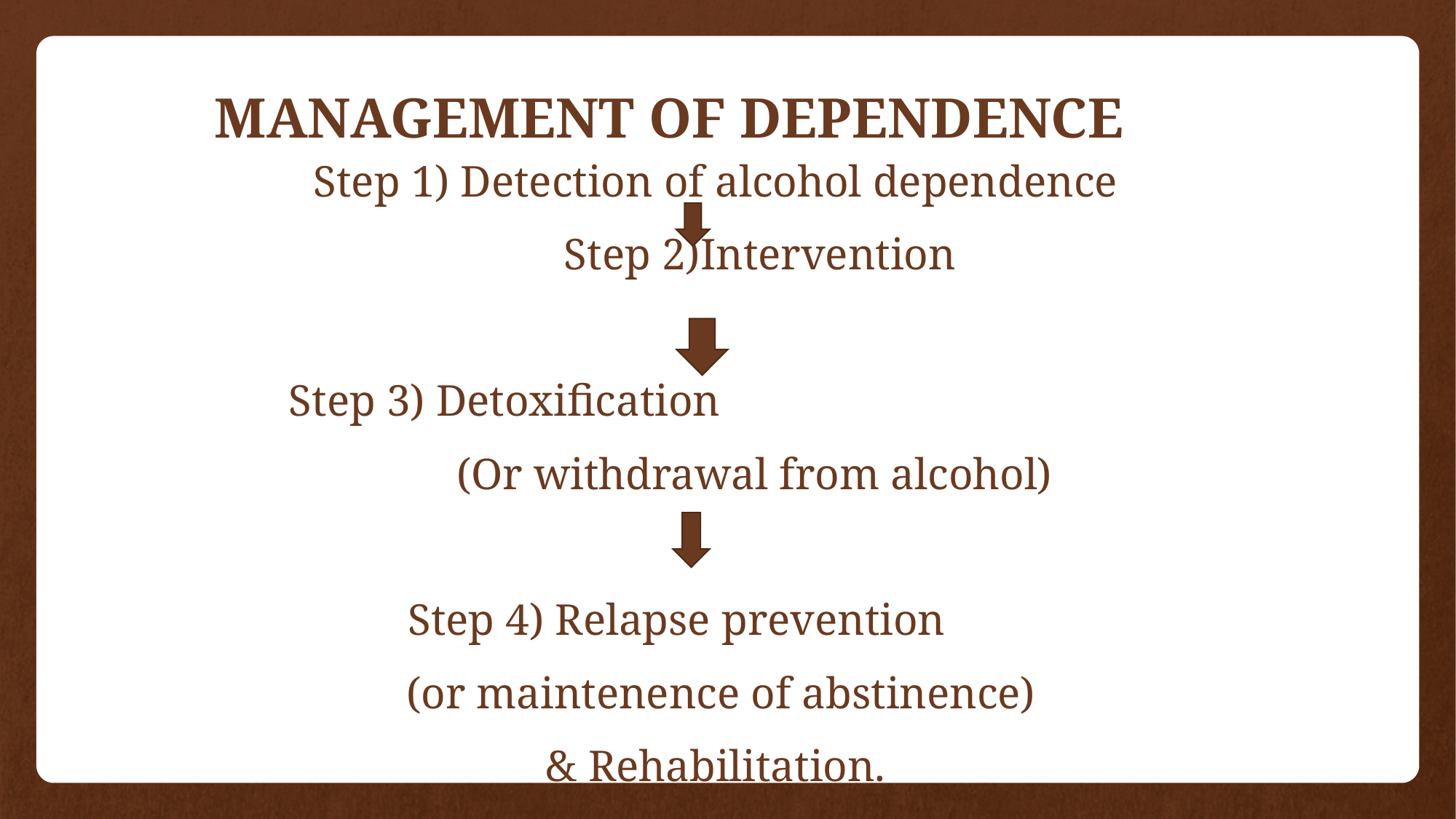

# MANAGEMENT OF DEPENDENCE
Step 1) Detection of alcohol dependence
        Step 2)Intervention

 Step 3) Detoxification
       (Or withdrawal from alcohol)

                 Step 4) Relapse prevention
 (or maintenence of abstinence)
& Rehabilitation.